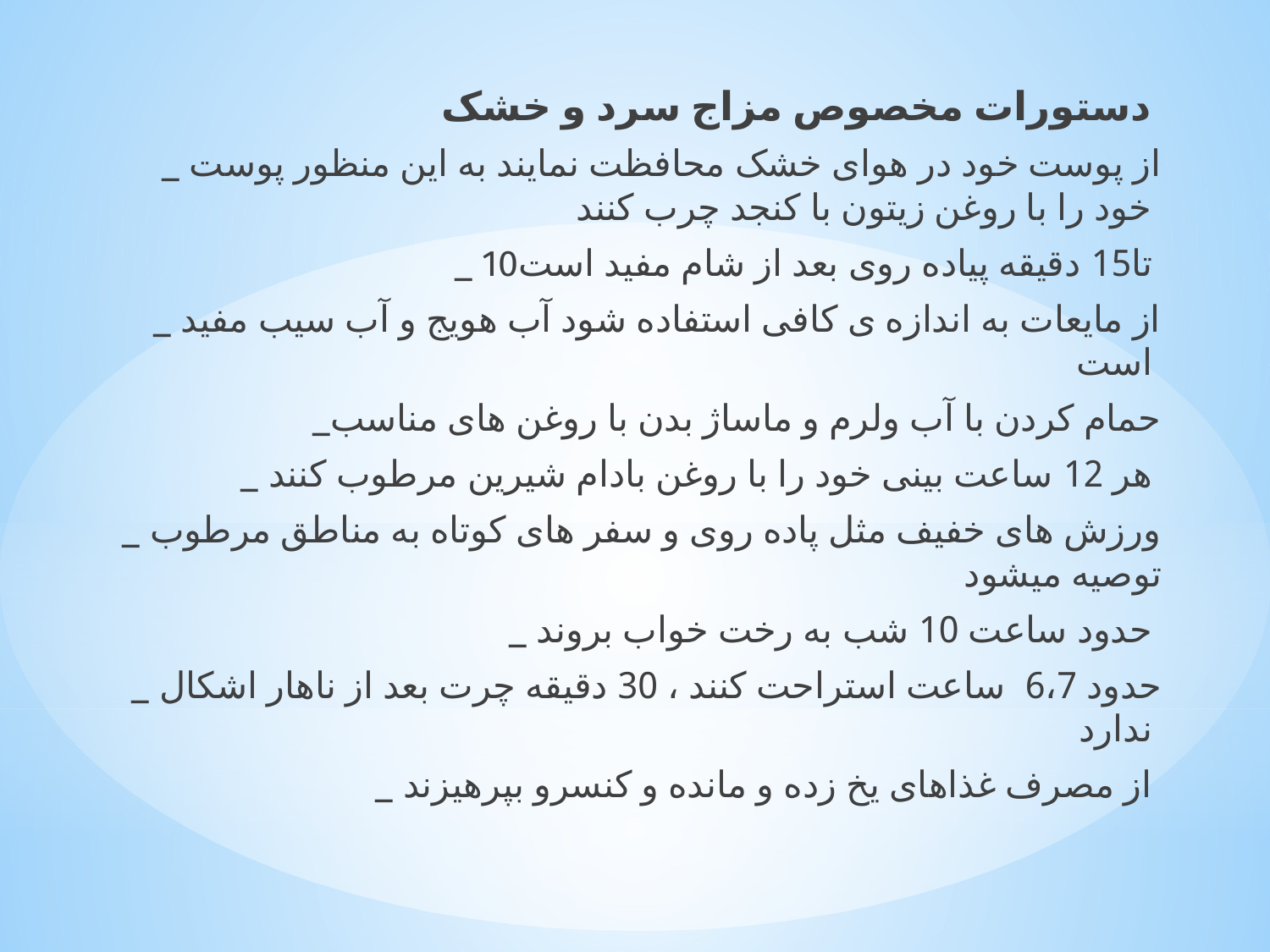

دستورات مخصوص مزاج سرد و خشک
_ از پوست خود در هوای خشک محافظت نمایند به این منظور پوست خود را با روغن زیتون با کنجد چرب کنند
_ 10تا15 دقیقه پیاده روی بعد از شام مفید است
_ از مایعات به اندازه ی کافی استفاده شود آب هویج و آب سیب مفید است
_حمام کردن با آب ولرم و ماساژ بدن با روغن های مناسب
_ هر 12 ساعت بینی خود را با روغن بادام شیرین مرطوب کنند
_ ورزش های خفیف مثل پاده روی و سفر های کوتاه به مناطق مرطوب توصیه میشود
_ حدود ساعت 10 شب به رخت خواب بروند
_ حدود 6،7 ساعت استراحت کنند ، 30 دقیقه چرت بعد از ناهار اشکال ندارد
_ از مصرف غذاهای یخ زده و مانده و کنسرو بپرهیزند

#